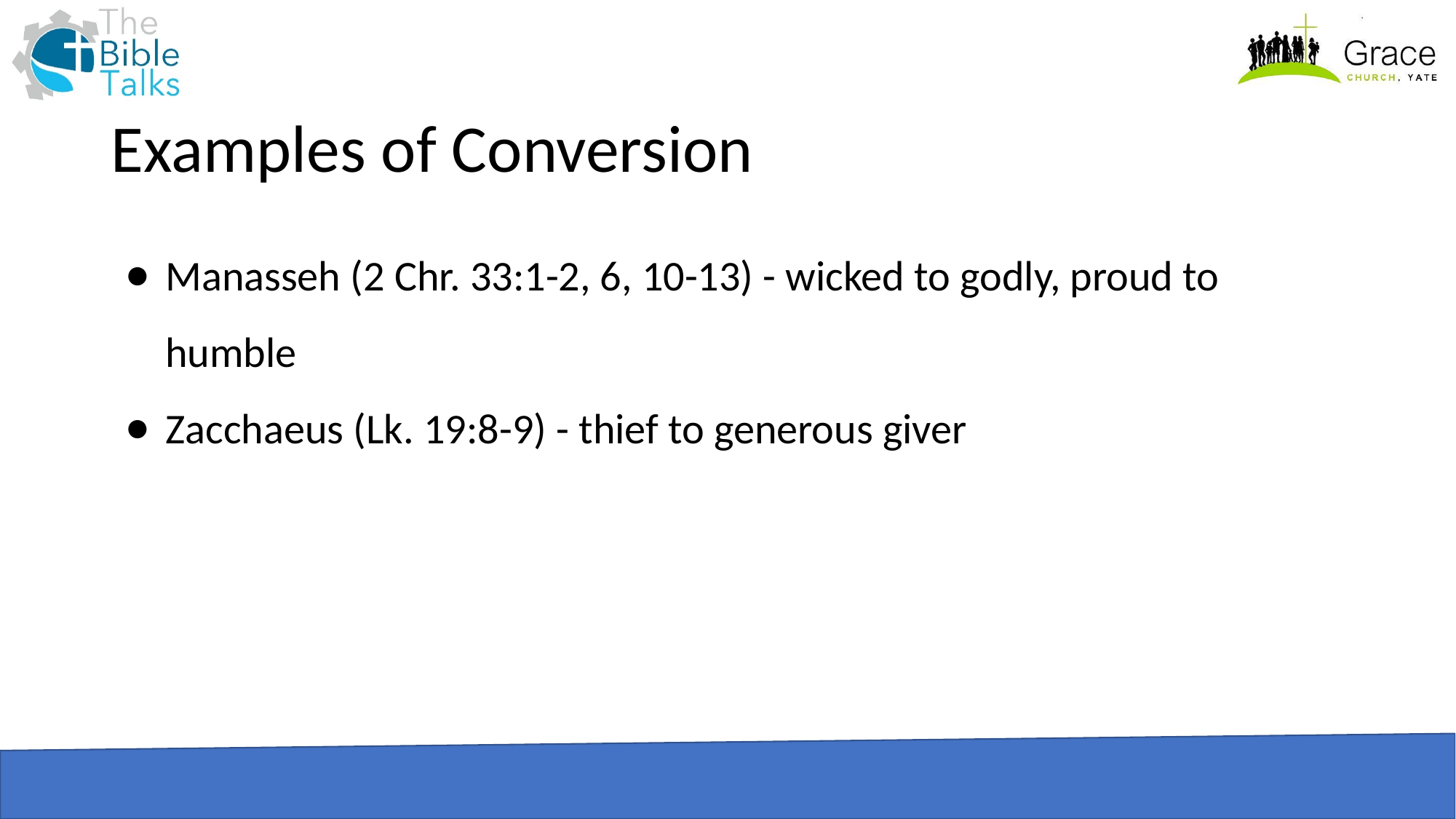

# Examples of Conversion
Manasseh (2 Chr. 33:1-2, 6, 10-13) - wicked to godly, proud to humble
Zacchaeus (Lk. 19:8-9) - thief to generous giver